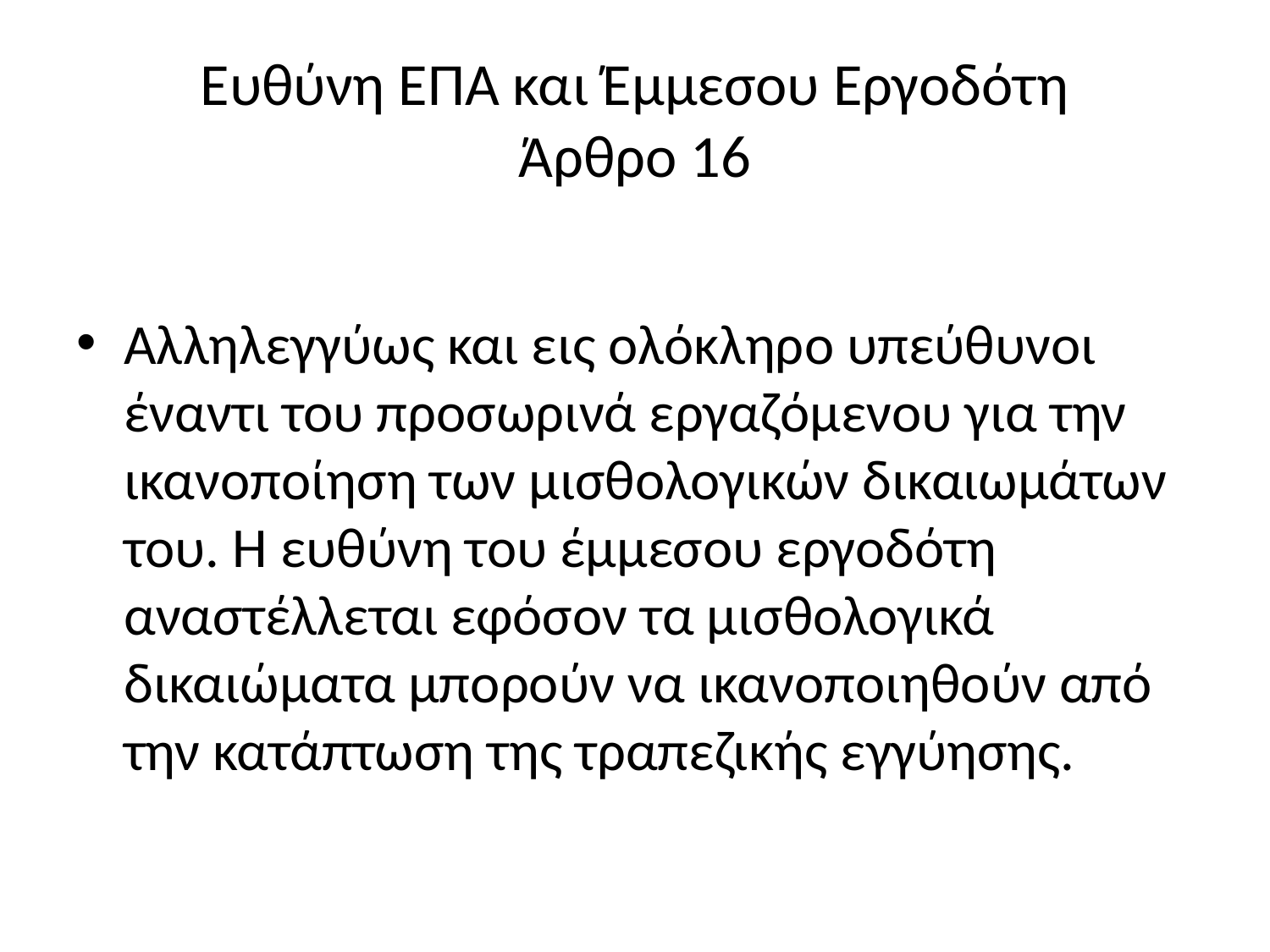

# Ευθύνη ΕΠΑ και Έμμεσου Εργοδότη Άρθρο 16

Αλληλεγγύως και εις ολόκληρο υπεύθυνοι έναντι του προσωρινά εργαζόμενου για την ικανοποίηση των μισθολογικών δικαιωμάτων του. Η ευθύνη του έμμεσου εργοδότη αναστέλλεται εφόσον τα μισθολογικά δικαιώματα μπορούν να ικανοποιηθούν από την κατάπτωση της τραπεζικής εγγύησης.